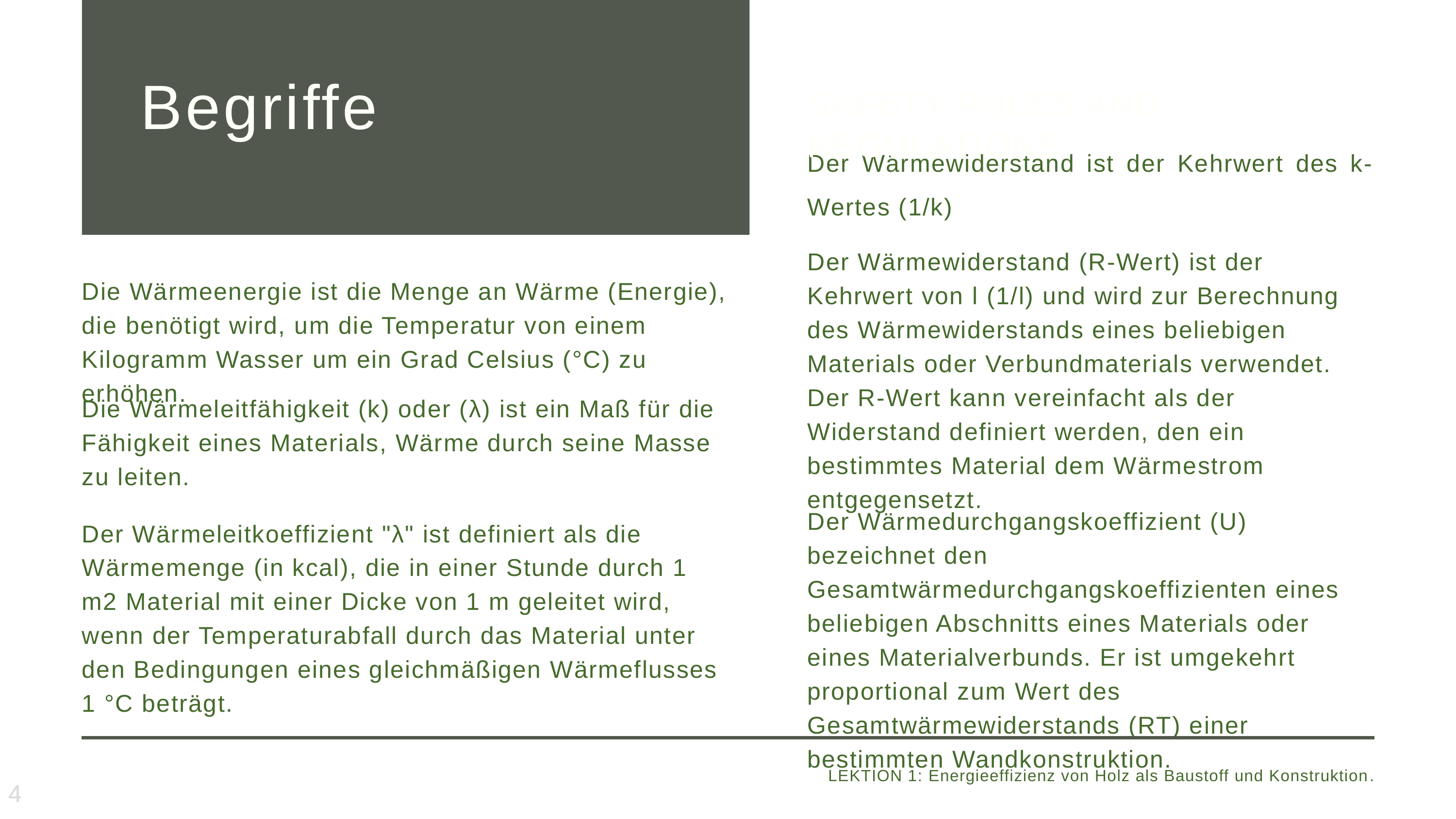

Begriffe
SAFETY RULES AND REGULATIONS
Der Wärmewiderstand ist der Kehrwert des k-Wertes (1/k)
Der Wärmewiderstand (R-Wert) ist der Kehrwert von l (1/l) und wird zur Berechnung des Wärmewiderstands eines beliebigen Materials oder Verbundmaterials verwendet. Der R-Wert kann vereinfacht als der Widerstand definiert werden, den ein bestimmtes Material dem Wärmestrom entgegensetzt.
Der Wärmedurchgangskoeffizient (U) bezeichnet den Gesamtwärmedurchgangskoeffizienten eines beliebigen Abschnitts eines Materials oder eines Materialverbunds. Er ist umgekehrt proportional zum Wert des Gesamtwärmewiderstands (RT) einer bestimmten Wandkonstruktion.
Die Wärmeenergie ist die Menge an Wärme (Energie), die benötigt wird, um die Temperatur von einem Kilogramm Wasser um ein Grad Celsius (°C) zu erhöhen.
Die Wärmeleitfähigkeit (k) oder (λ) ist ein Maß für die Fähigkeit eines Materials, Wärme durch seine Masse zu leiten.
Der Wärmeleitkoeffizient "λ" ist definiert als die Wärmemenge (in kcal), die in einer Stunde durch 1 m2 Material mit einer Dicke von 1 m geleitet wird, wenn der Temperaturabfall durch das Material unter den Bedingungen eines gleichmäßigen Wärmeflusses 1 °C beträgt.

LEKTION 1: Energieeffizienz von Holz als Baustoff und Konstruktion.
4